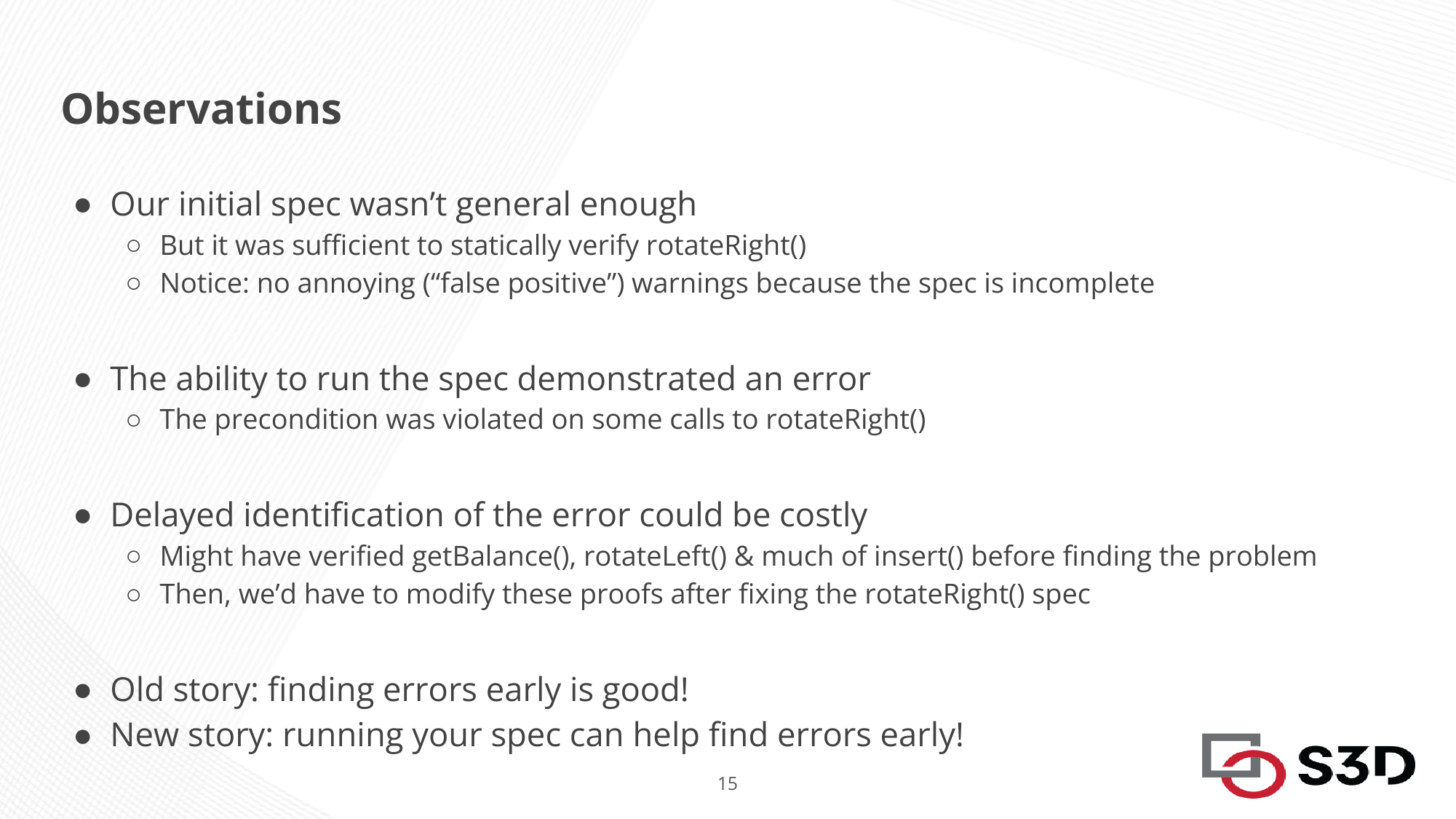

# Observations
Our initial spec wasn’t general enough
But it was sufficient to statically verify rotateRight()
Notice: no annoying (“false positive”) warnings because the spec is incomplete

The ability to run the spec demonstrated an error
The precondition was violated on some calls to rotateRight()

Delayed identification of the error could be costly
Might have verified getBalance(), rotateLeft() & much of insert() before finding the problem
Then, we’d have to modify these proofs after fixing the rotateRight() spec

Old story: finding errors early is good!
New story: running your spec can help find errors early!
15